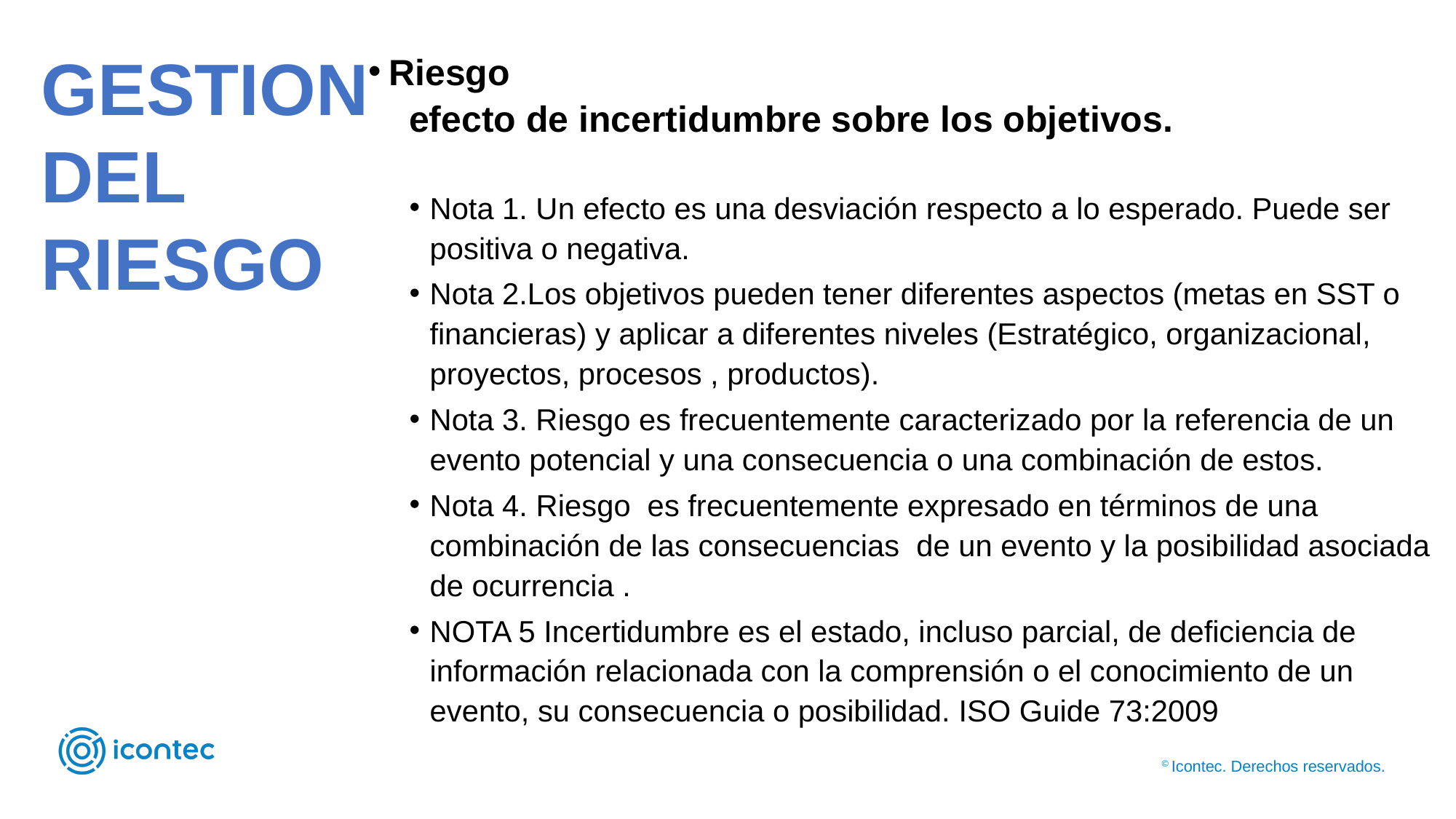

GESTION DEL RIESGO
Riesgo
    efecto de incertidumbre sobre los objetivos.

Nota 1. Un efecto es una desviación respecto a lo esperado. Puede ser positiva o negativa.
Nota 2.Los objetivos pueden tener diferentes aspectos (metas en SST o financieras) y aplicar a diferentes niveles (Estratégico, organizacional, proyectos, procesos , productos).
Nota 3. Riesgo es frecuentemente caracterizado por la referencia de un evento potencial y una consecuencia o una combinación de estos.
Nota 4. Riesgo  es frecuentemente expresado en términos de una combinación de las consecuencias  de un evento y la posibilidad asociada de ocurrencia .
NOTA 5 Incertidumbre es el estado, incluso parcial, de deficiencia de información relacionada con la comprensión o el conocimiento de un evento, su consecuencia o posibilidad. ISO Guide 73:2009